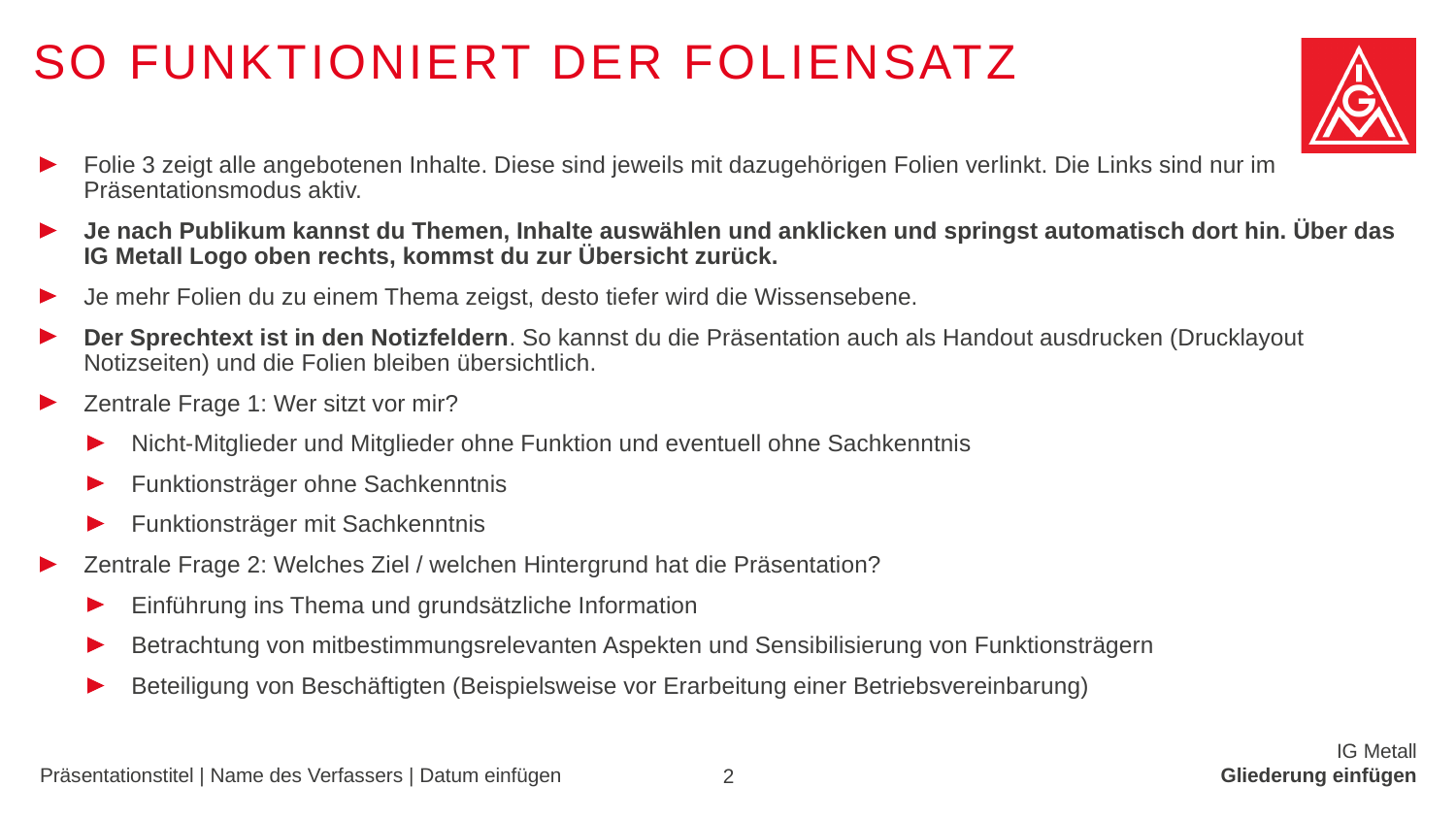

# So funktioniert der Foliensatz
Folie 3 zeigt alle angebotenen Inhalte. Diese sind jeweils mit dazugehörigen Folien verlinkt. Die Links sind nur im Präsentationsmodus aktiv.
Je nach Publikum kannst du Themen, Inhalte auswählen und anklicken und springst automatisch dort hin. Über das IG Metall Logo oben rechts, kommst du zur Übersicht zurück.
Je mehr Folien du zu einem Thema zeigst, desto tiefer wird die Wissensebene.
Der Sprechtext ist in den Notizfeldern. So kannst du die Präsentation auch als Handout ausdrucken (Drucklayout Notizseiten) und die Folien bleiben übersichtlich.
Zentrale Frage 1: Wer sitzt vor mir?
Nicht-Mitglieder und Mitglieder ohne Funktion und eventuell ohne Sachkenntnis
Funktionsträger ohne Sachkenntnis
Funktionsträger mit Sachkenntnis
Zentrale Frage 2: Welches Ziel / welchen Hintergrund hat die Präsentation?
Einführung ins Thema und grundsätzliche Information
Betrachtung von mitbestimmungsrelevanten Aspekten und Sensibilisierung von Funktionsträgern
Beteiligung von Beschäftigten (Beispielsweise vor Erarbeitung einer Betriebsvereinbarung)